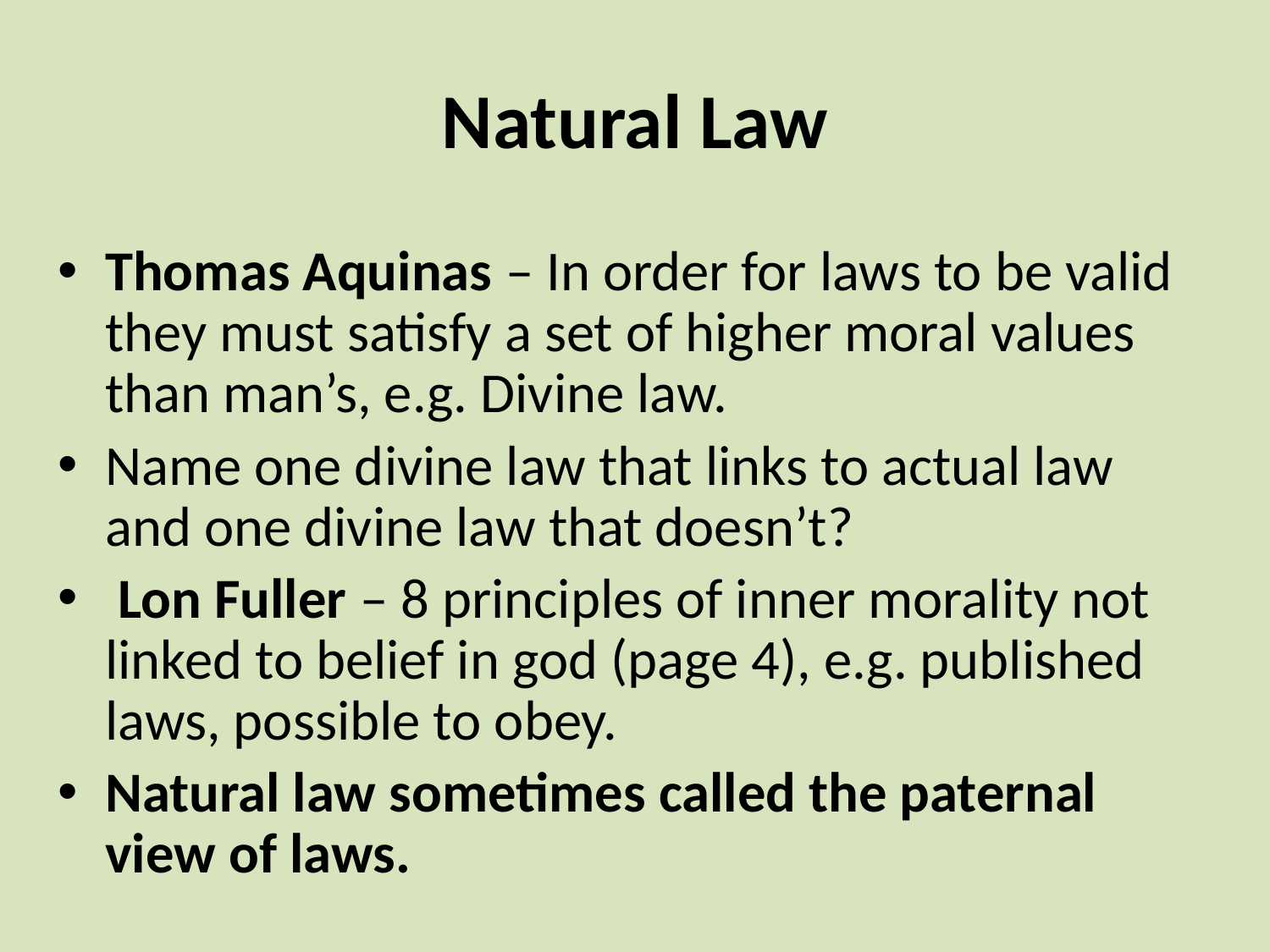

# Natural Law
Thomas Aquinas – In order for laws to be valid they must satisfy a set of higher moral values than man’s, e.g. Divine law.
Name one divine law that links to actual law and one divine law that doesn’t?
 Lon Fuller – 8 principles of inner morality not linked to belief in god (page 4), e.g. published laws, possible to obey.
Natural law sometimes called the paternal view of laws.